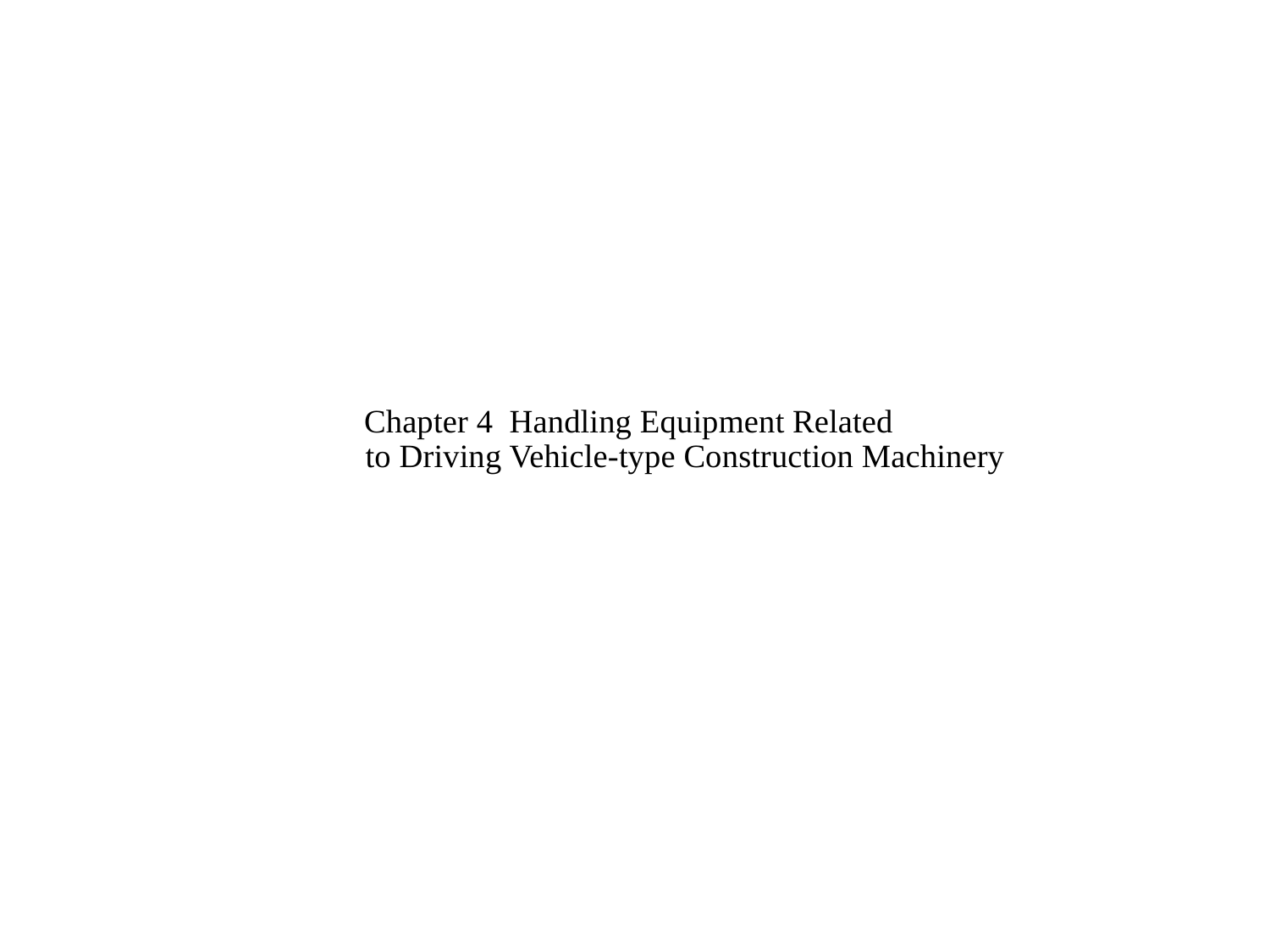

# Chapter 4  Handling Equipment Related to Driving Vehicle-type Construction Machinery